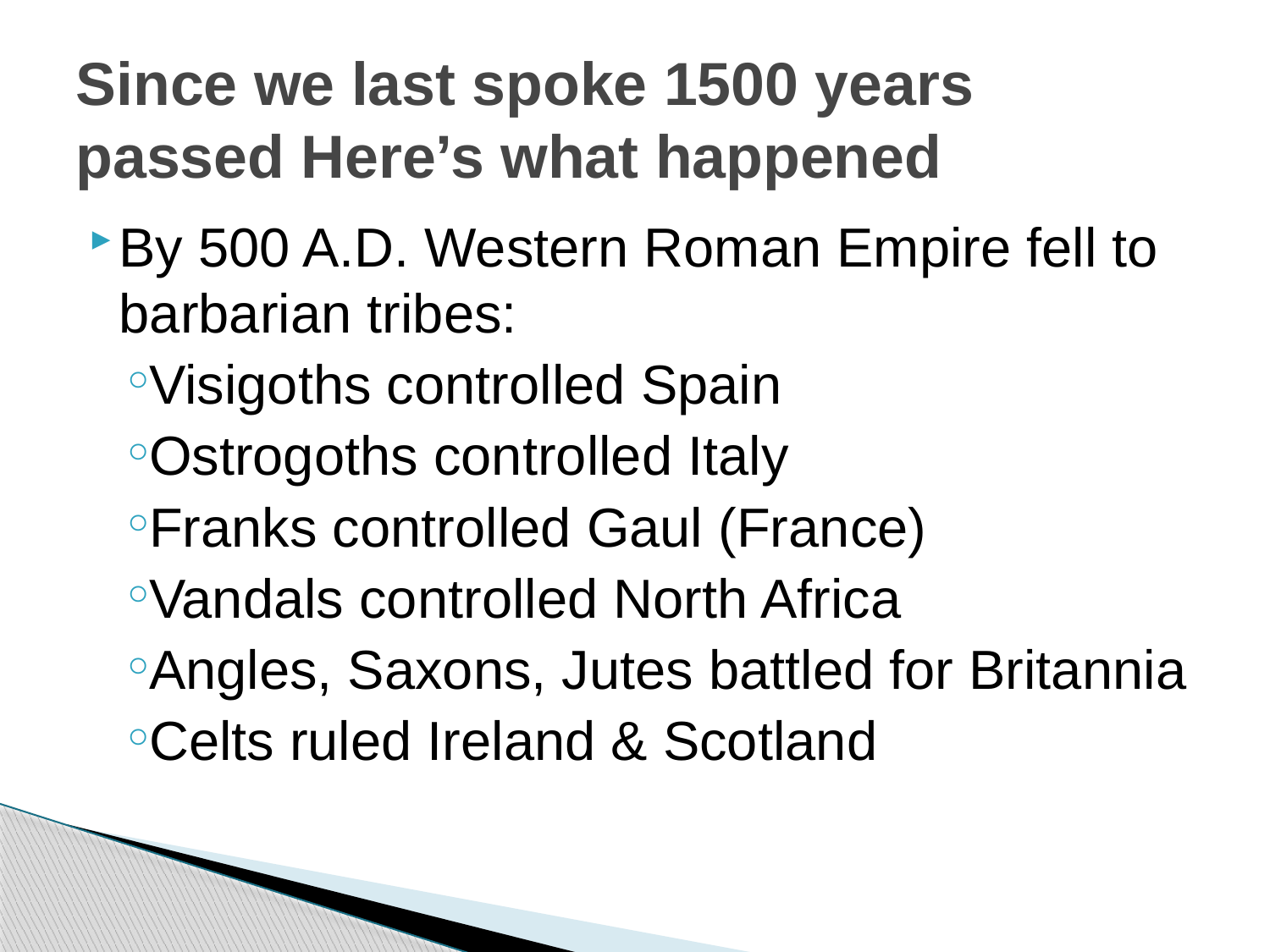

# Since we last spoke 1500 years passed Here’s what happened
By 500 A.D. Western Roman Empire fell to barbarian tribes:
Visigoths controlled Spain
Ostrogoths controlled Italy
Franks controlled Gaul (France)
Vandals controlled North Africa
Angles, Saxons, Jutes battled for Britannia
Celts ruled Ireland & Scotland